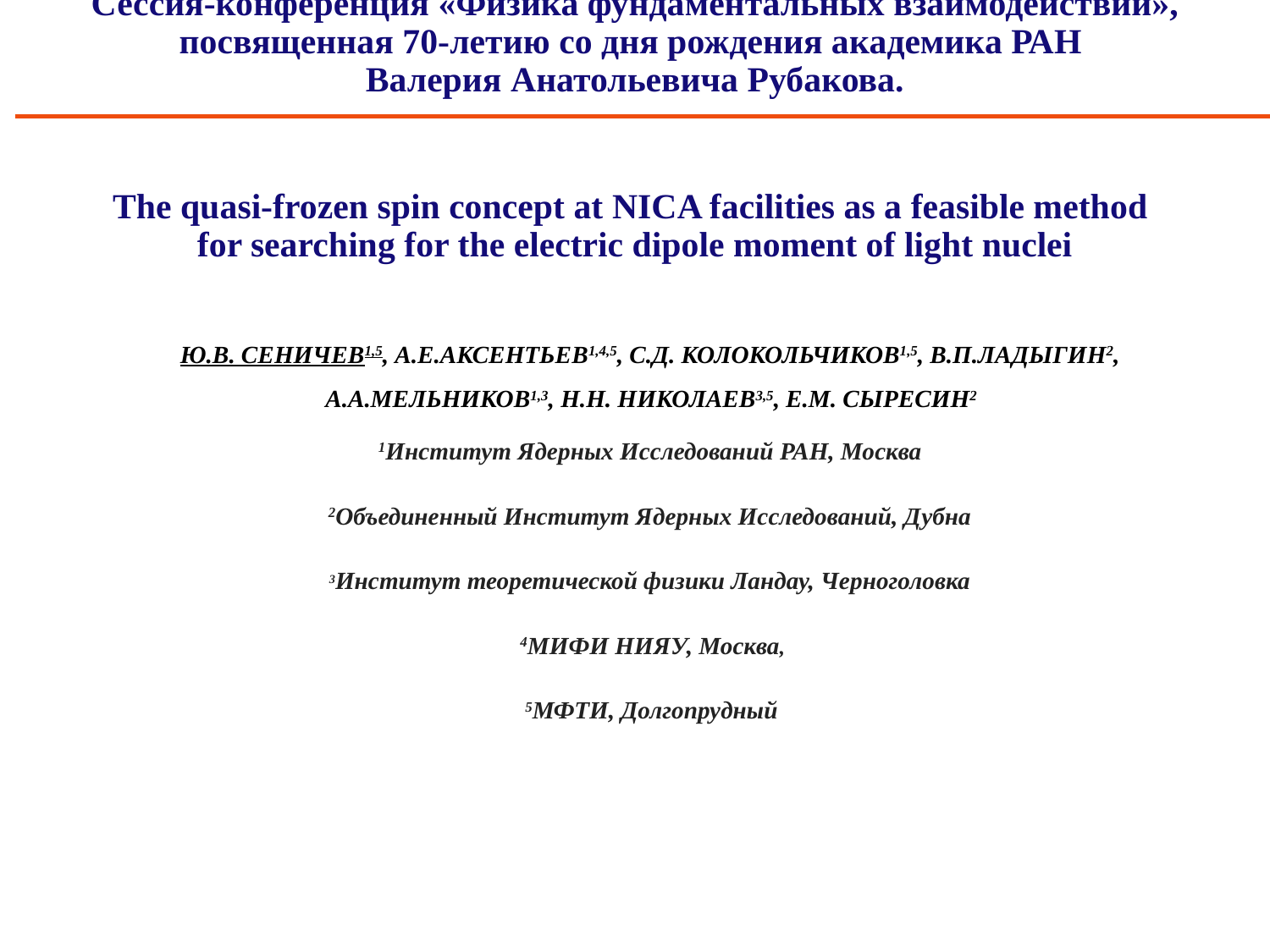

Сессия-конференция «Физика фундаментальных взаимодействий»,
посвященная 70-летию со дня рождения академика РАН
Валерия Анатольевича Рубакова.
The quasi-frozen spin concept at NICA facilities as a feasible method
for searching for the electric dipole moment of light nuclei
Ю.В. СЕНИЧЕВ1,5, А.Е.АКСЕНТЬЕВ1,4,5, С.Д. КОЛОКОЛЬЧИКОВ1,5, В.П.ЛАДЫГИН2,
 А.А.МЕЛЬНИКОВ1,3, Н.Н. НИКОЛАЕВ3,5, Е.М. СЫРЕСИН2
1Институт Ядерных Исследований РАН, Москва
2Объединенный Институт Ядерных Исследований, Дубна
3Институт теоретической физики Ландау, Черноголовка
 4МИФИ НИЯУ, Москва,
 5МФТИ, Долгопрудный